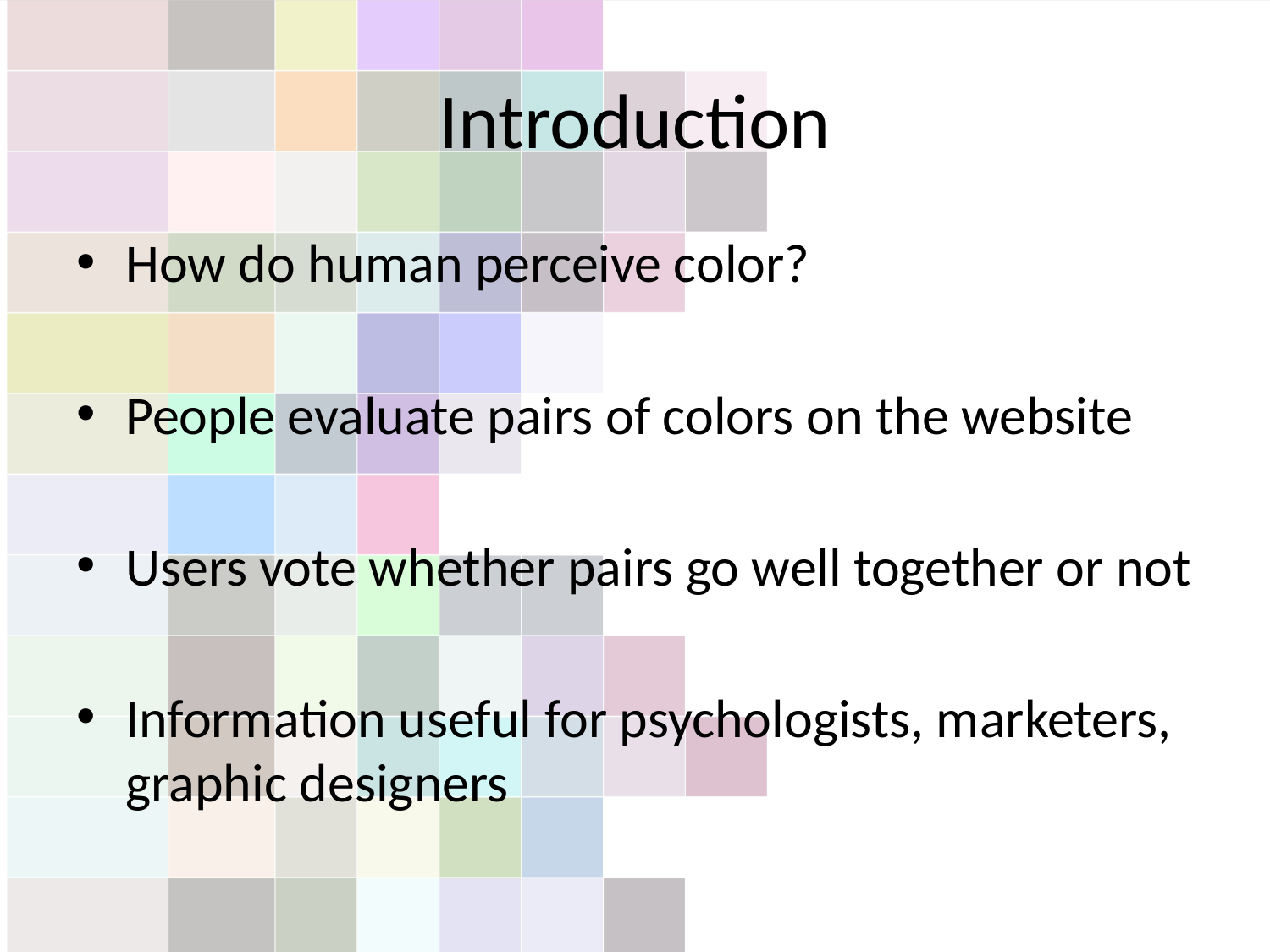

# Introduction
How do human perceive color?

People evaluate pairs of colors on the website

Users vote whether pairs go well together or not

Information useful for psychologists, marketers, graphic designers